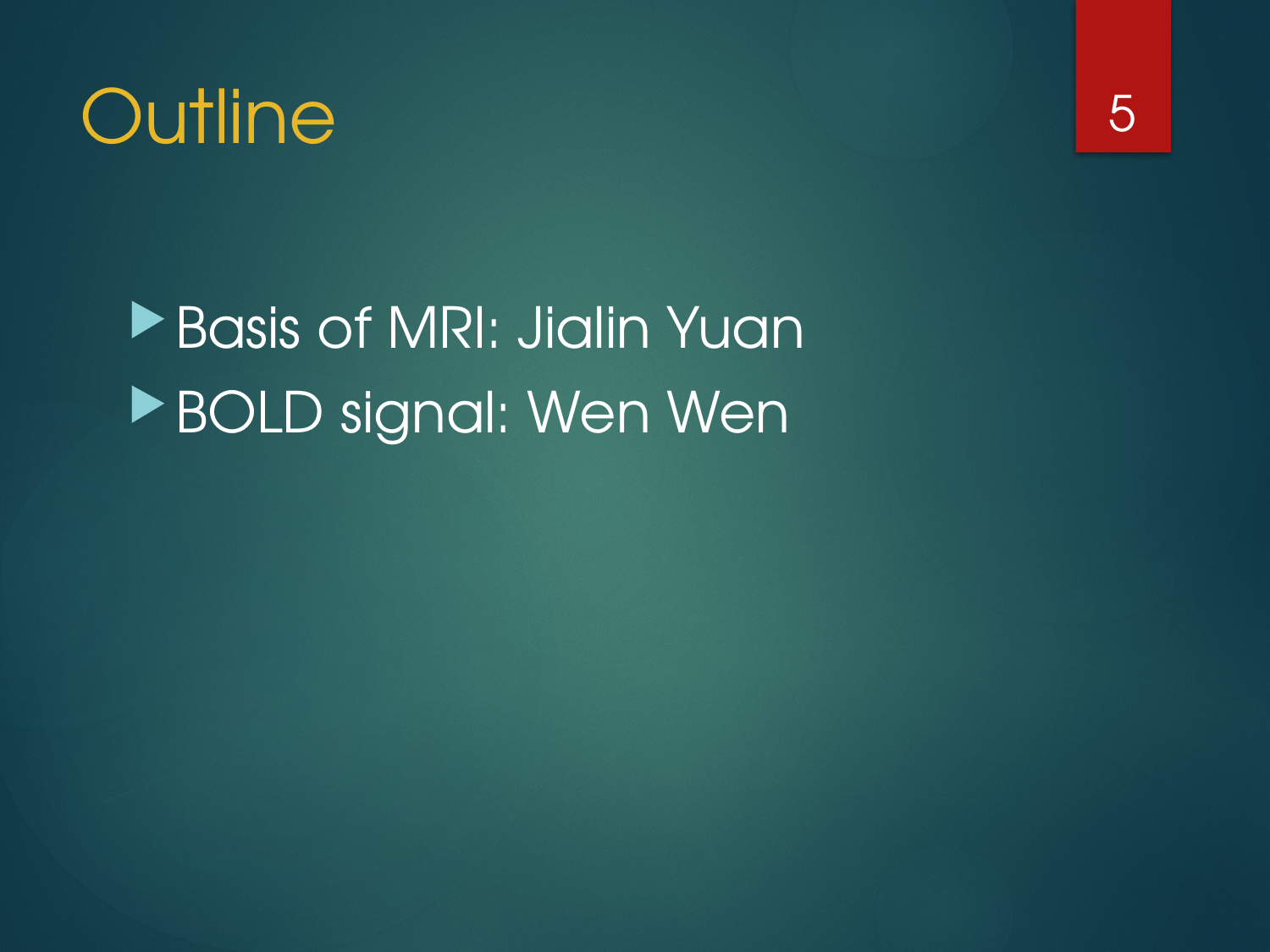

5
# Outline
Basis of MRI: Jialin Yuan
BOLD signal: Wen Wen